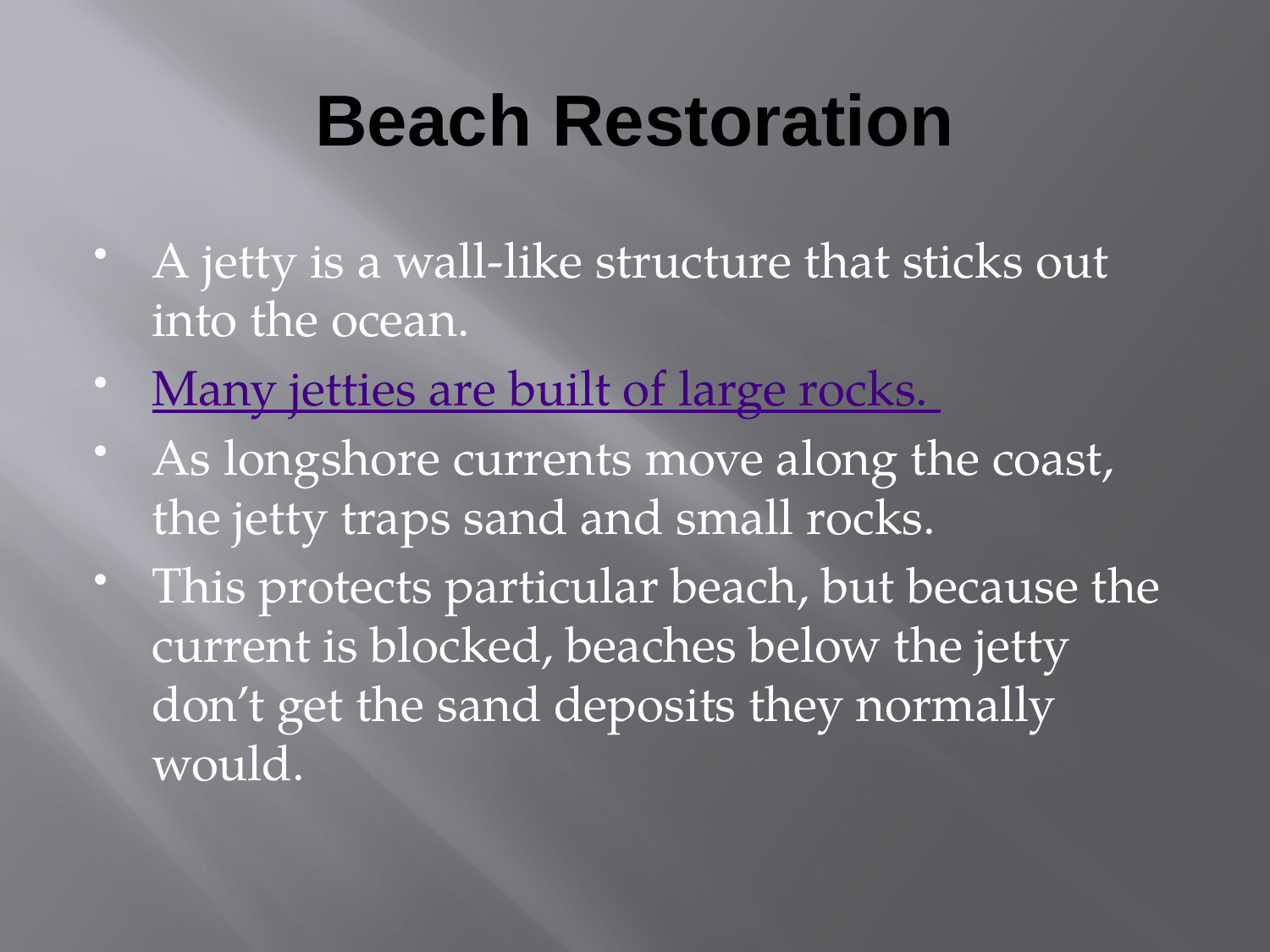

# Beach Restoration
A jetty is a wall-like structure that sticks out into the ocean.
Many jetties are built of large rocks.
As longshore currents move along the coast, the jetty traps sand and small rocks.
This protects particular beach, but because the current is blocked, beaches below the jetty don’t get the sand deposits they normally would.